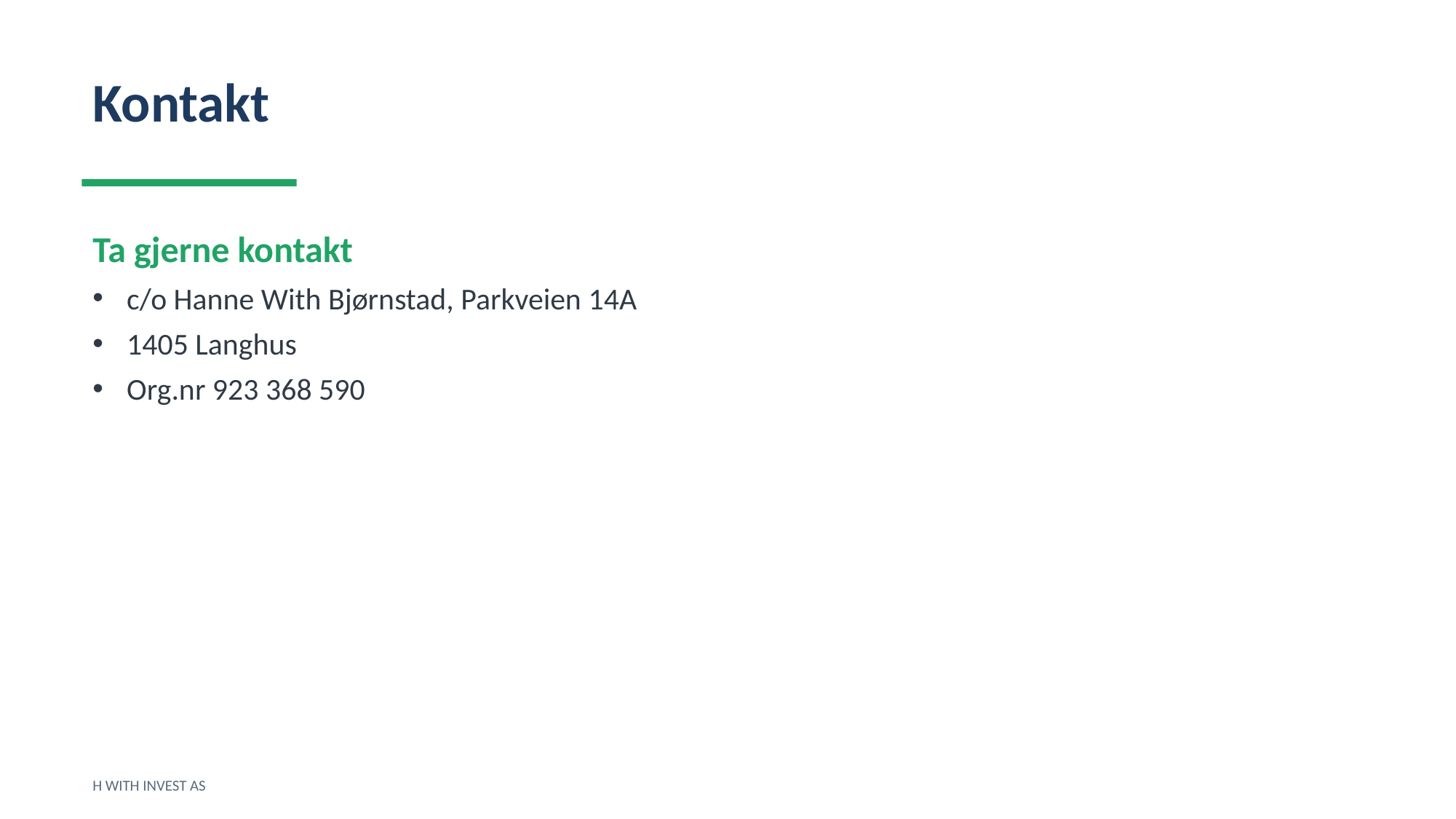

Kontakt

Ta gjerne kontakt
c/o Hanne With Bjørnstad, Parkveien 14A
1405 Langhus
Org.nr 923 368 590
H WITH INVEST AS